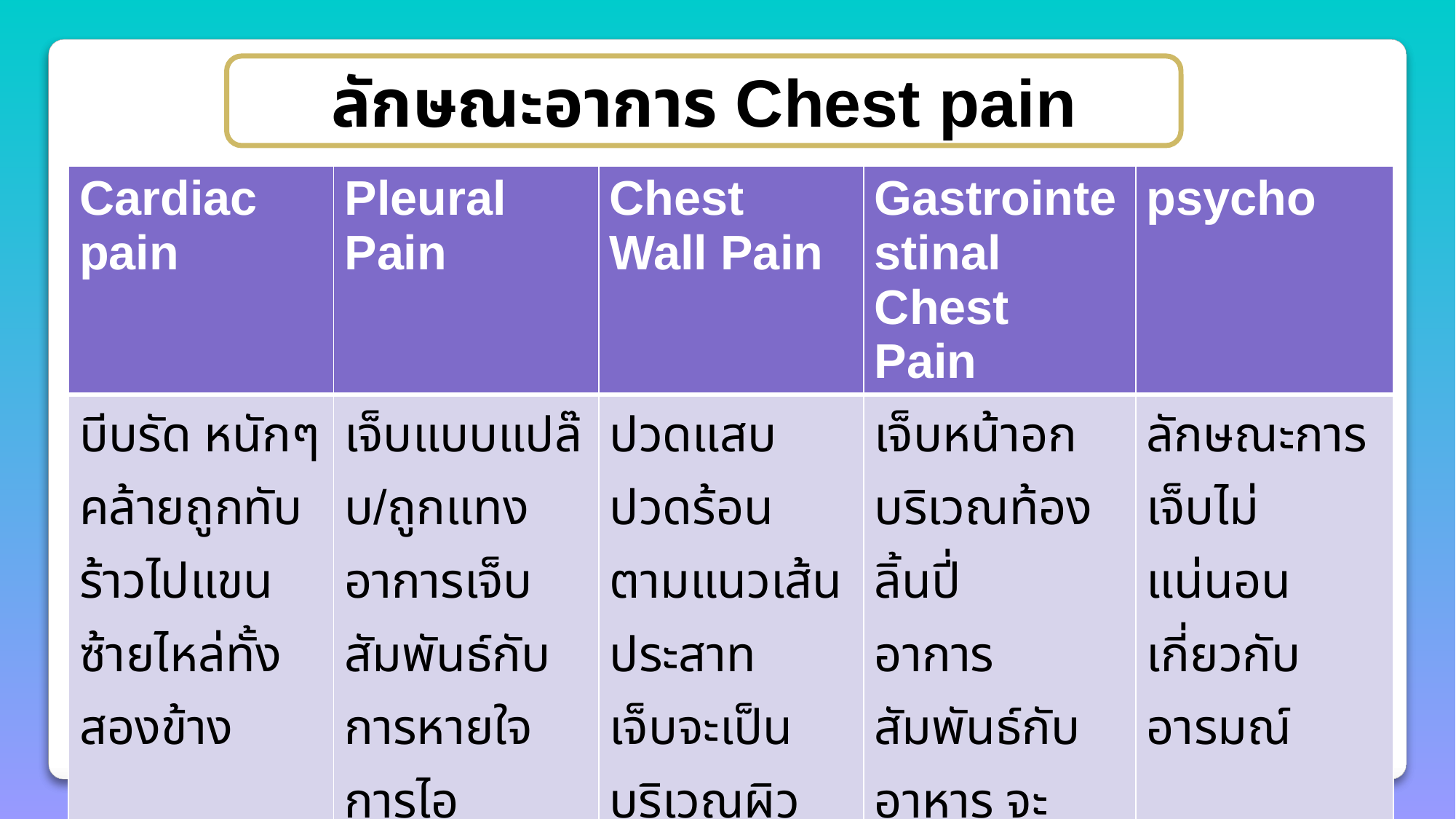

ลักษณะอาการ Chest pain
| Cardiac pain | Pleural Pain | Chest Wall Pain | Gastrointestinal Chest Pain | psycho |
| --- | --- | --- | --- | --- |
| บีบรัด หนักๆ คล้ายถูกทับ ร้าวไปแขนซ้ายไหล่ทั้งสองข้าง | เจ็บแบบแปล๊บ/ถูกแทง อาการเจ็บสัมพันธ์กับการหายใจ การไอ | ปวดแสบปวดร้อนตามแนวเส้นประสาท เจ็บจะเป็นบริเวณผิวทรวงอก หรือมีการอักเสบข้อต่อต่างๆ | เจ็บหน้าอกบริเวณท้อง ลิ้นปี่ อาการสัมพันธ์กับอาหาร จะทุเลาเมื่อได้ลุกหรือดื่มน้ำไปเจือจางกรด | ลักษณะการเจ็บไม่แน่นอน เกี่ยวกับอารมณ์ |